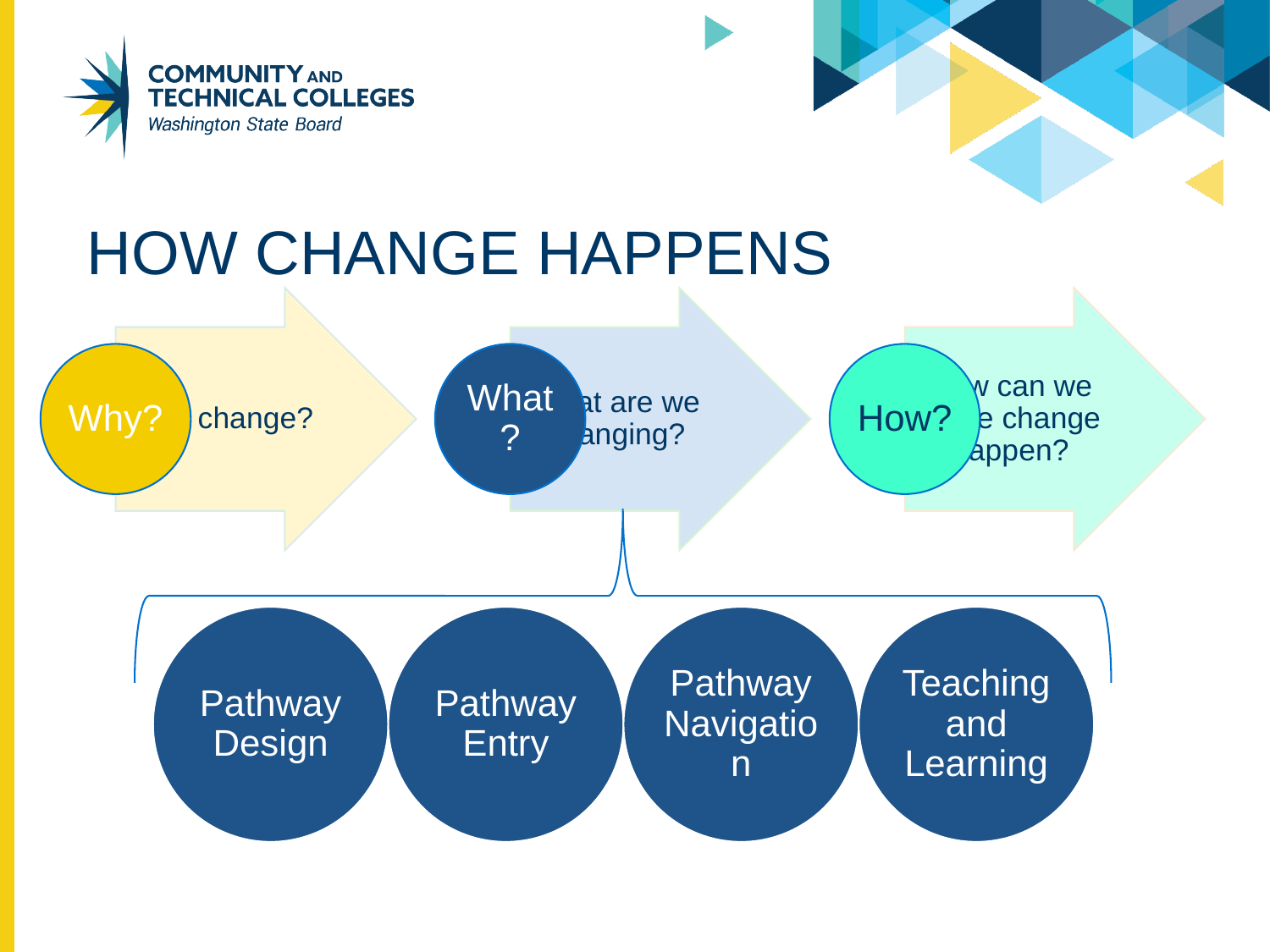

Why change?
Why?
What are we changing?
What?
How can we make change happen?
How?
# How Change Happens
Pathway Design
Pathway Entry
Pathway Navigation
Teaching and Learning